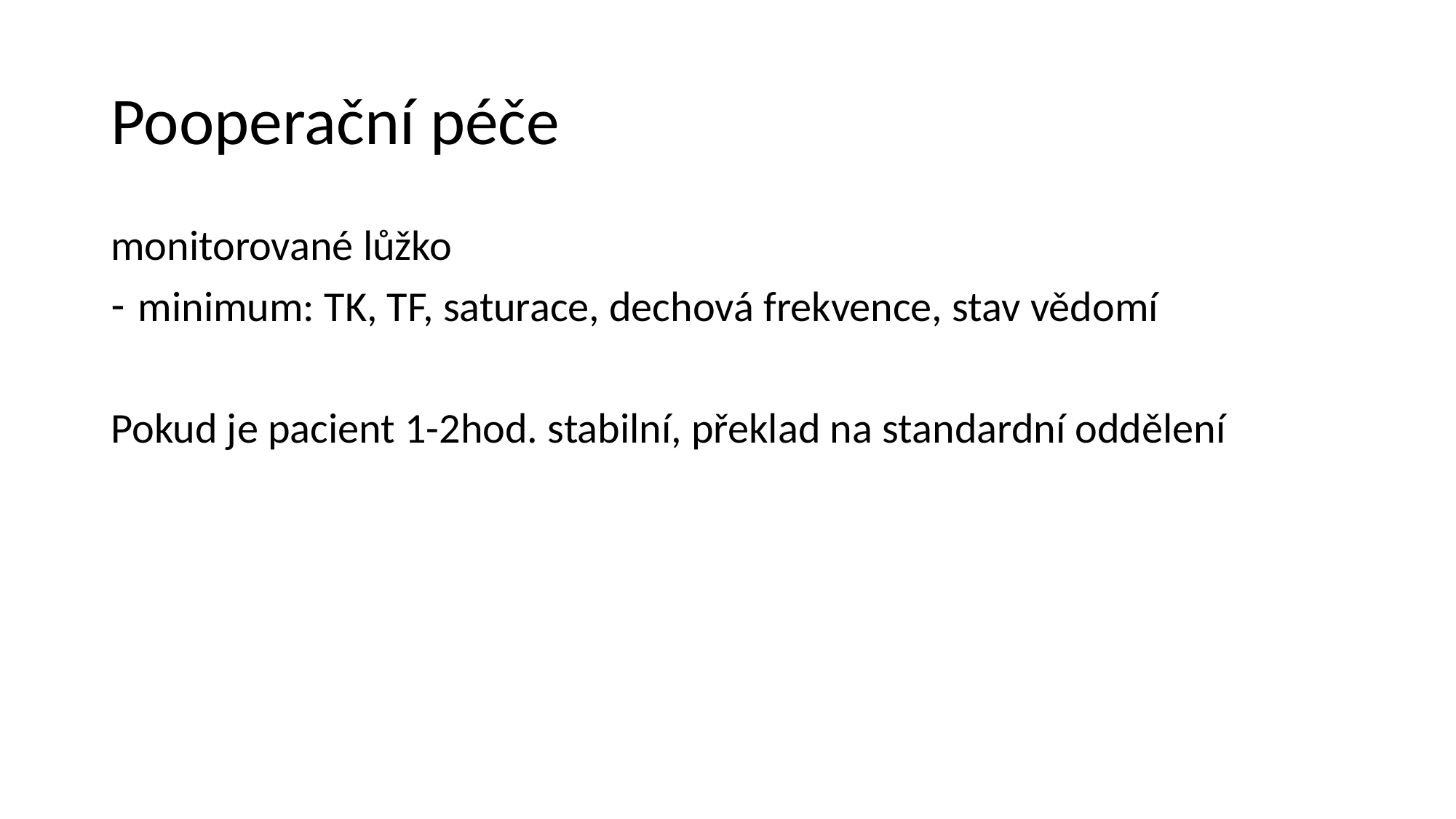

# Pooperační péče
monitorované lůžko
minimum: TK, TF, saturace, dechová frekvence, stav vědomí

Pokud je pacient 1-2hod. stabilní, překlad na standardní oddělení